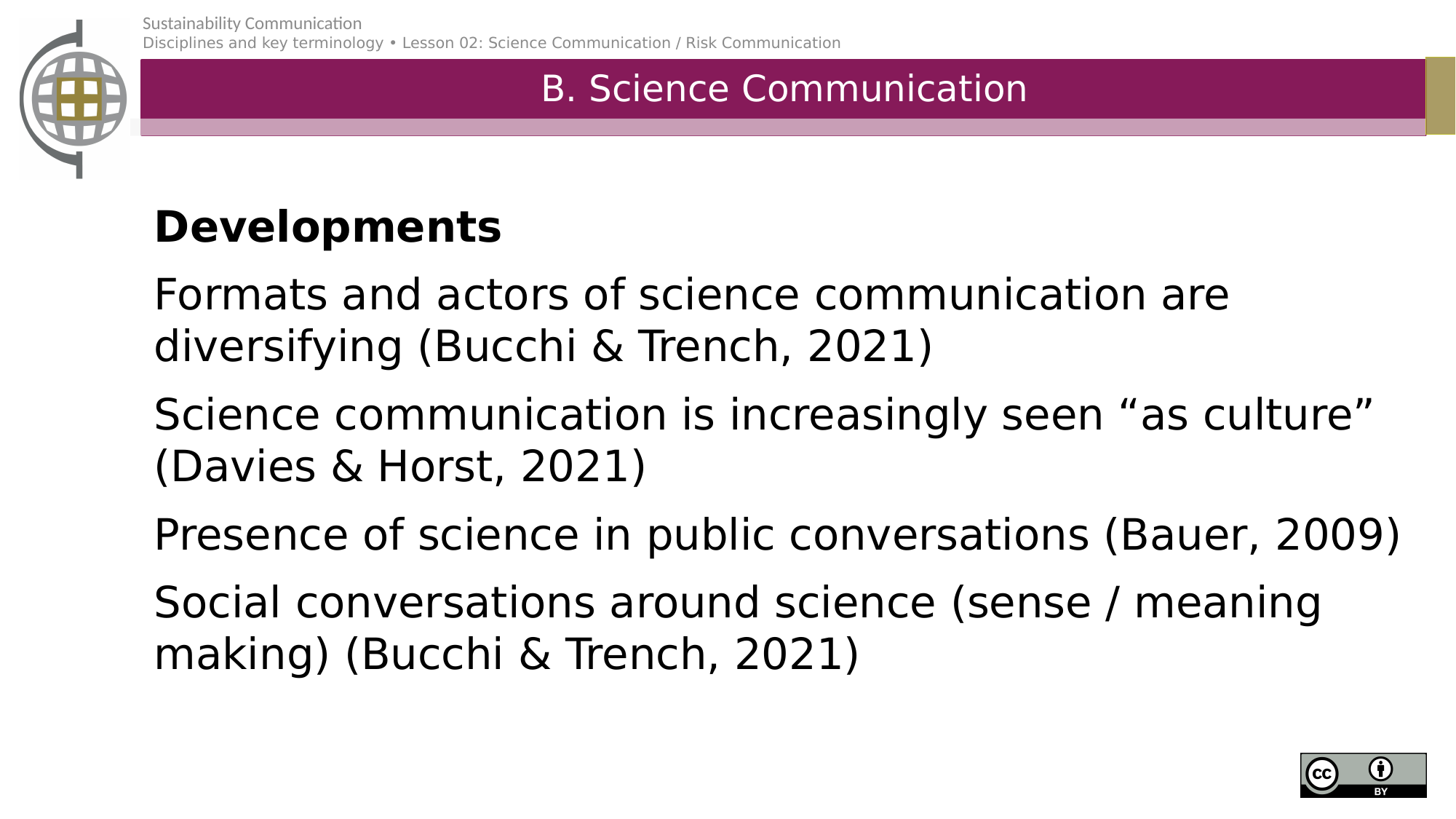

# B. Science Communication
Developments
Formats and actors of science communication are diversifying (Bucchi & Trench, 2021)
Science communication is increasingly seen “as culture” (Davies & Horst, 2021)
Presence of science in public conversations (Bauer, 2009)
Social conversations around science (sense / meaning making) (Bucchi & Trench, 2021)